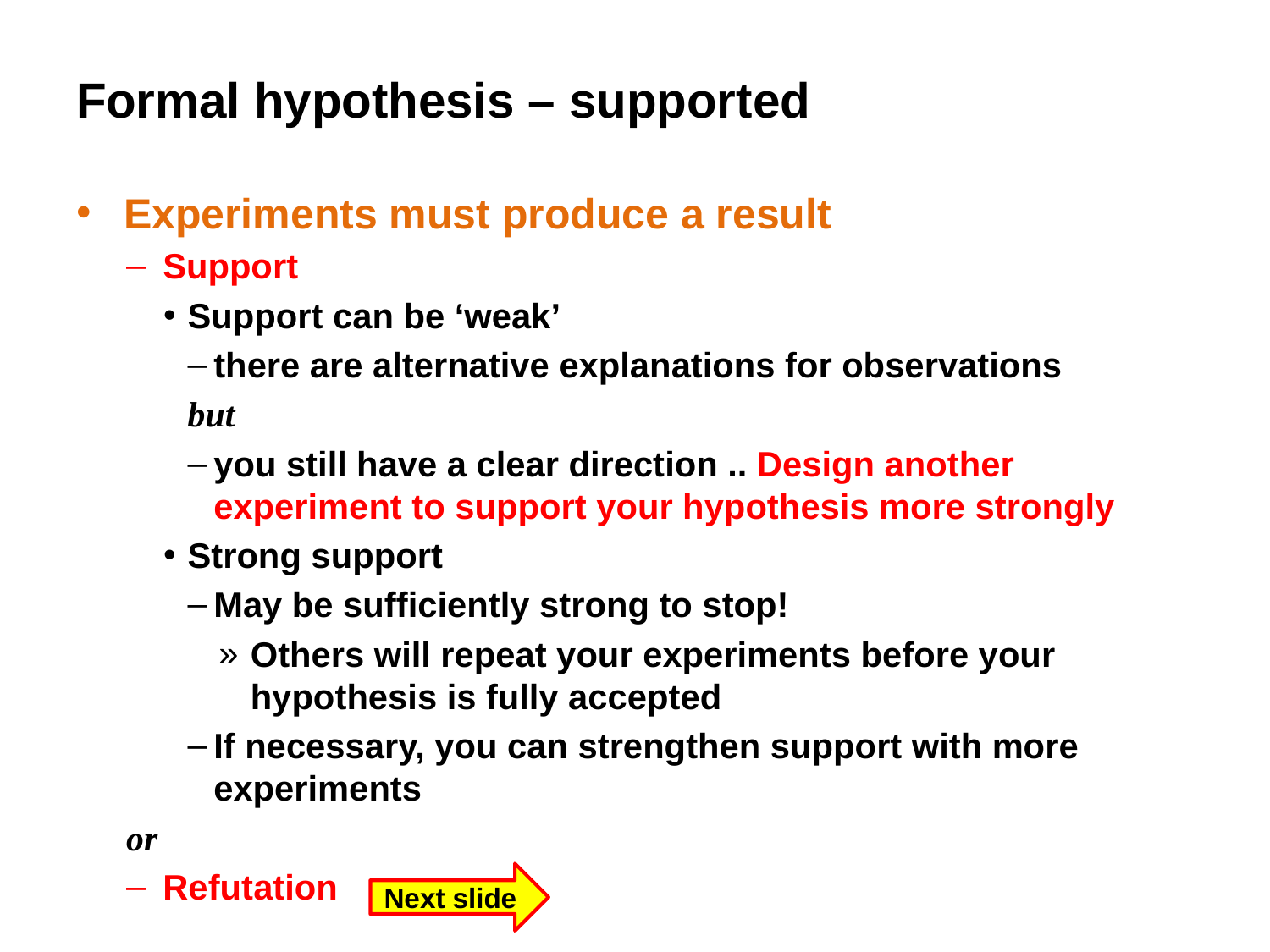

# Formal hypothesis – supported
Experiments must produce a result
Support
Support can be ‘weak’
there are alternative explanations for observations
but
you still have a clear direction .. Design another experiment to support your hypothesis more strongly
Strong support
May be sufficiently strong to stop!
Others will repeat your experiments before your hypothesis is fully accepted
If necessary, you can strengthen support with more experiments
or
Refutation

Next slide